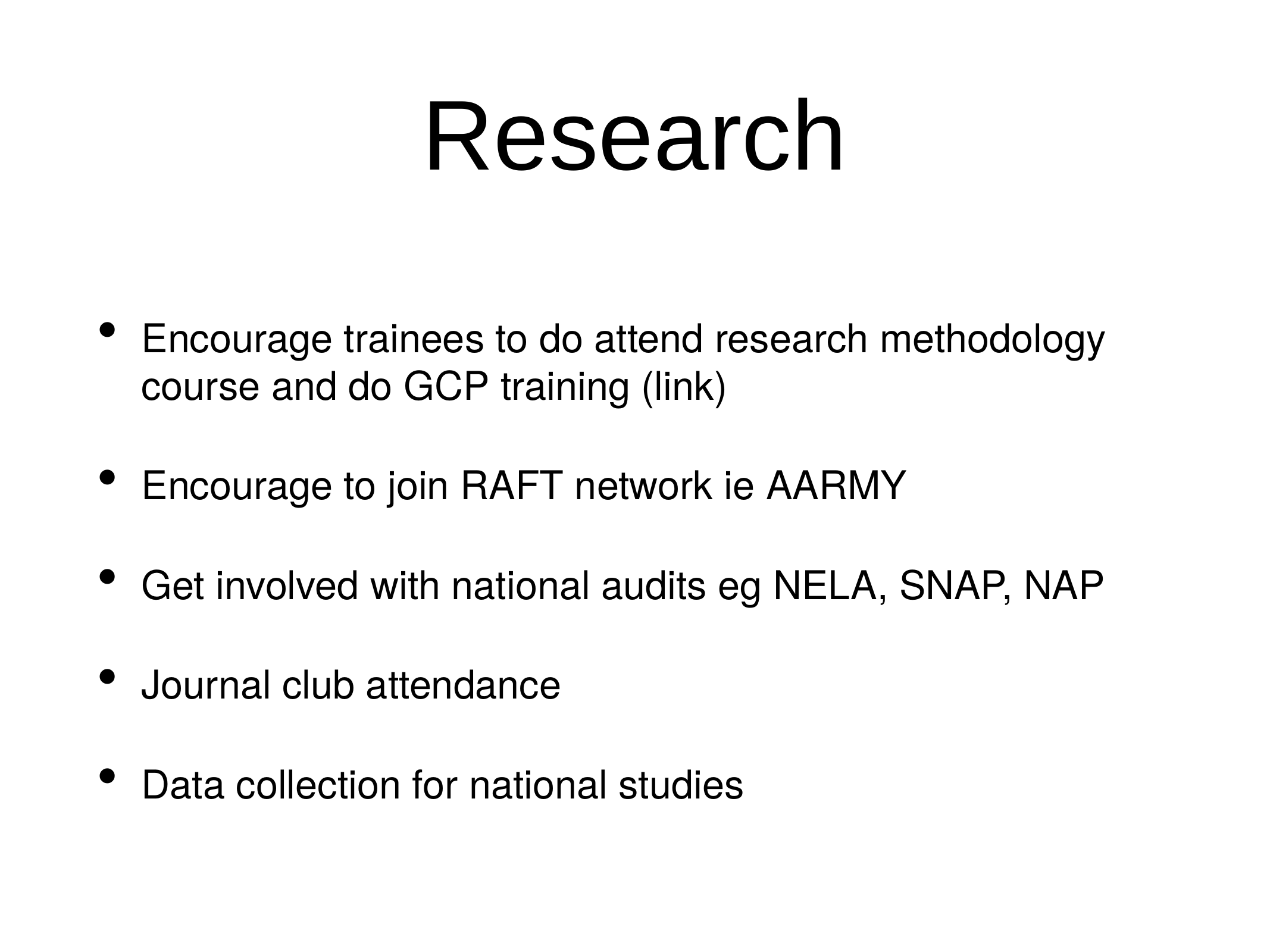

# Research
Encourage trainees to do attend research methodology course and do GCP training (link)
Encourage to join RAFT network ie AARMY
Get involved with national audits eg NELA, SNAP, NAP
Journal club attendance
Data collection for national studies